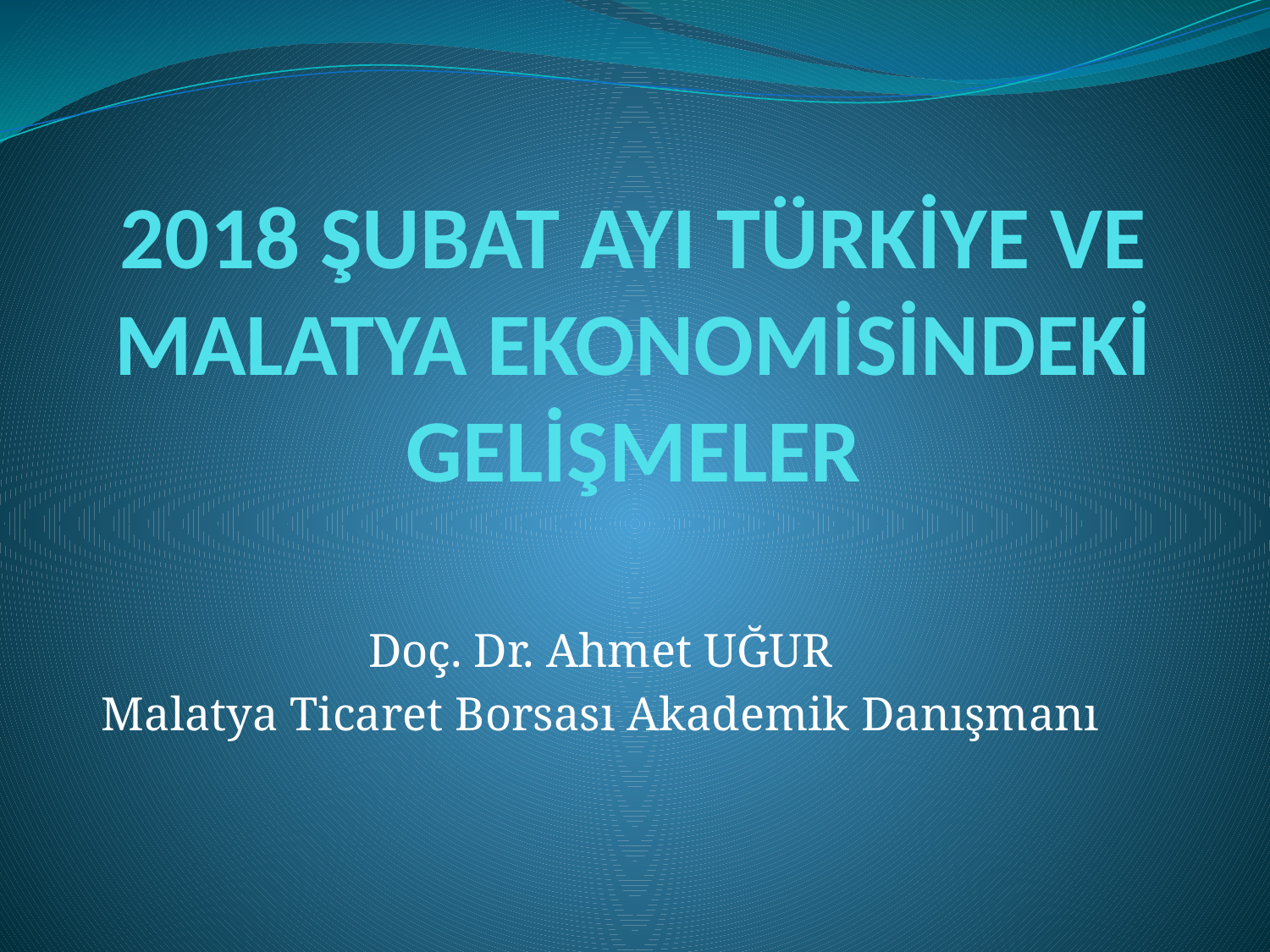

# 2018 ŞUBAT AYI TÜRKİYE VE MALATYA EKONOMİSİNDEKİ GELİŞMELER
Doç. Dr. Ahmet UĞUR
Malatya Ticaret Borsası Akademik Danışmanı